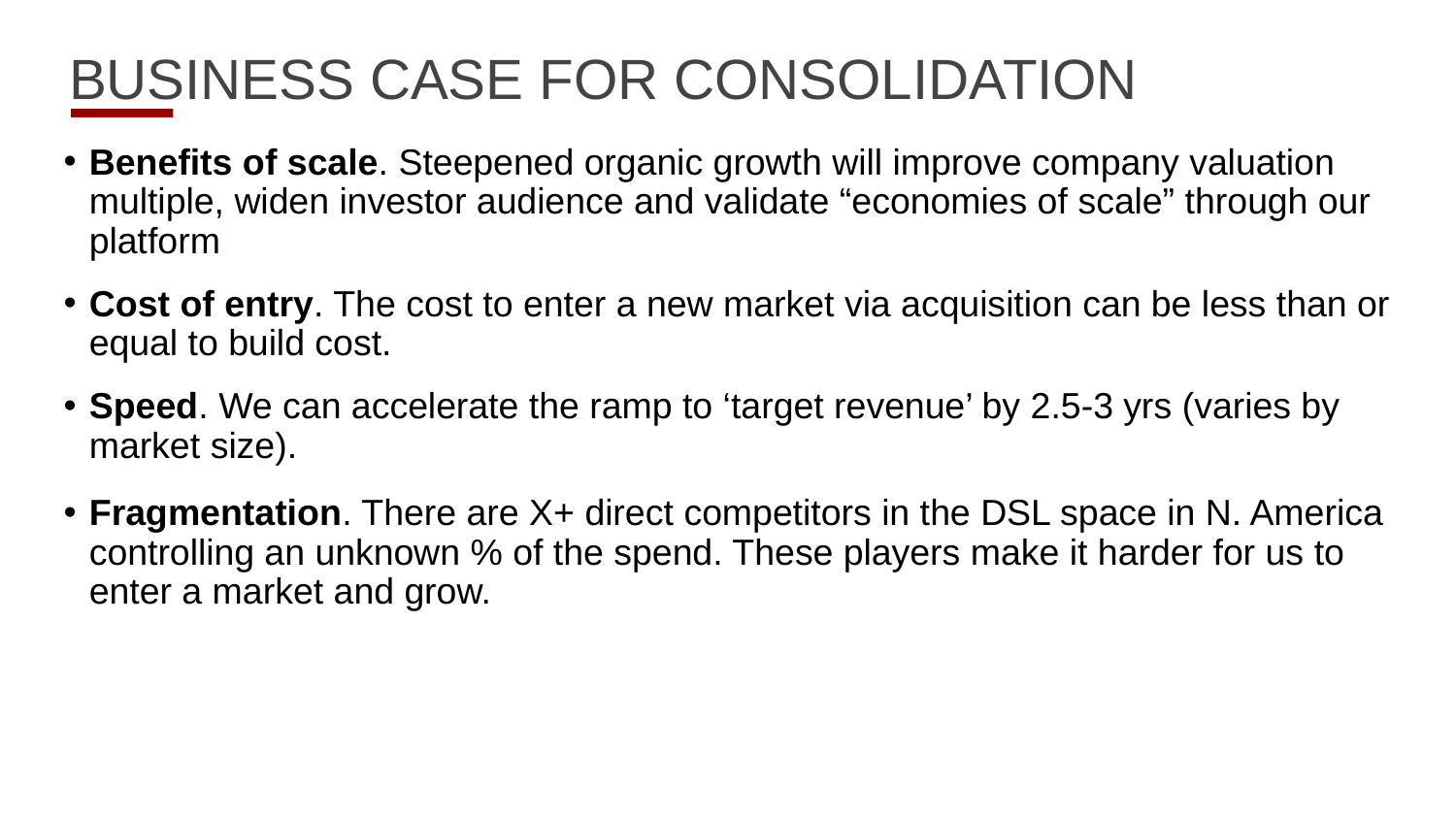

# BUSINESS CASE FOR CONSOLIDATION
Benefits of scale. Steepened organic growth will improve company valuation multiple, widen investor audience and validate “economies of scale” through our platform
Cost of entry. The cost to enter a new market via acquisition can be less than or equal to build cost.
Speed. We can accelerate the ramp to ‘target revenue’ by 2.5-3 yrs (varies by market size).

Fragmentation. There are X+ direct competitors in the DSL space in N. America controlling an unknown % of the spend. These players make it harder for us to enter a market and grow.